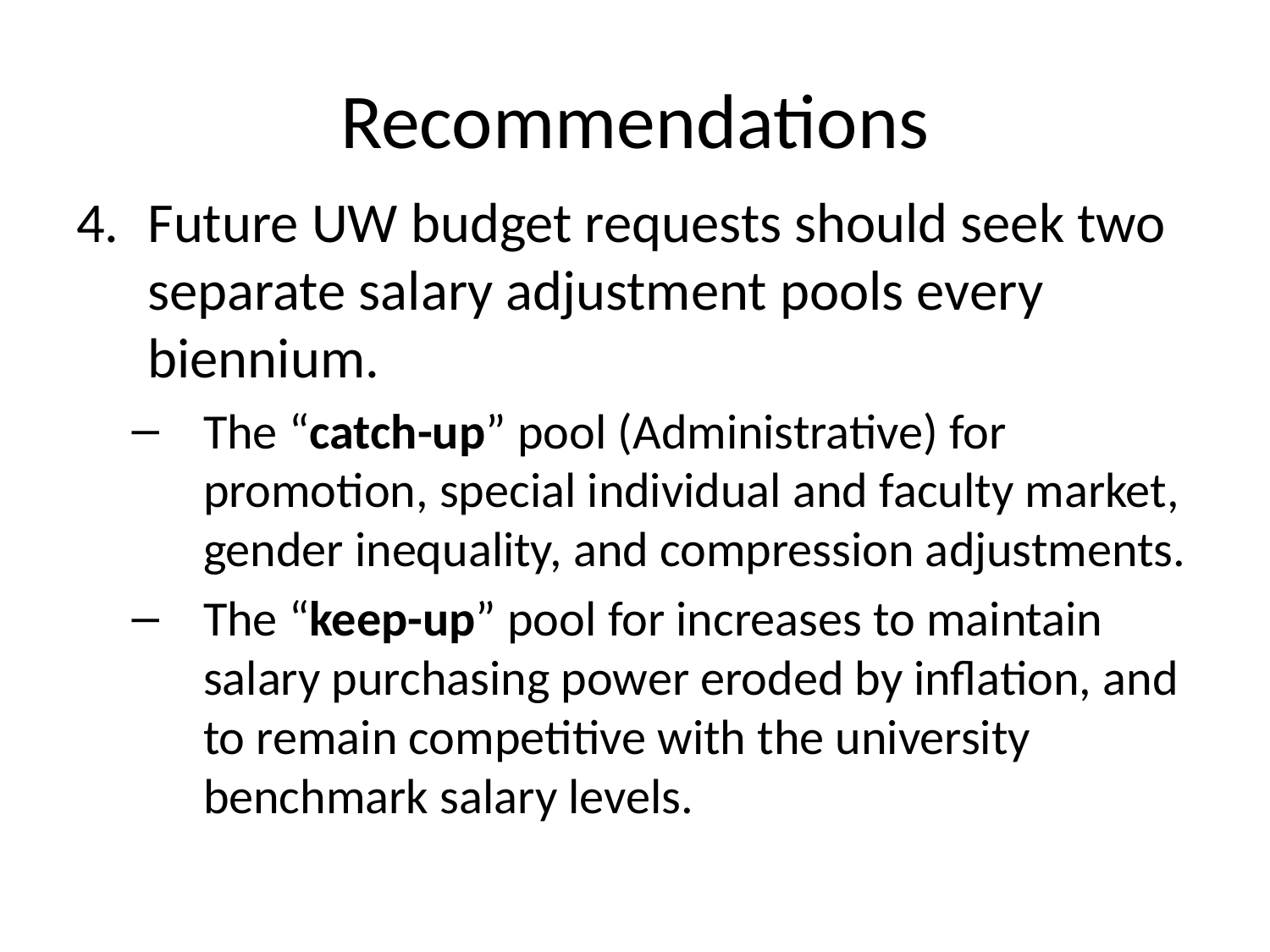

# Recommendations
Future UW budget requests should seek two separate salary adjustment pools every biennium.
The “catch-up” pool (Administrative) for promotion, special individual and faculty market, gender inequality, and compression adjustments.
The “keep-up” pool for increases to maintain salary purchasing power eroded by inflation, and to remain competitive with the university benchmark salary levels.